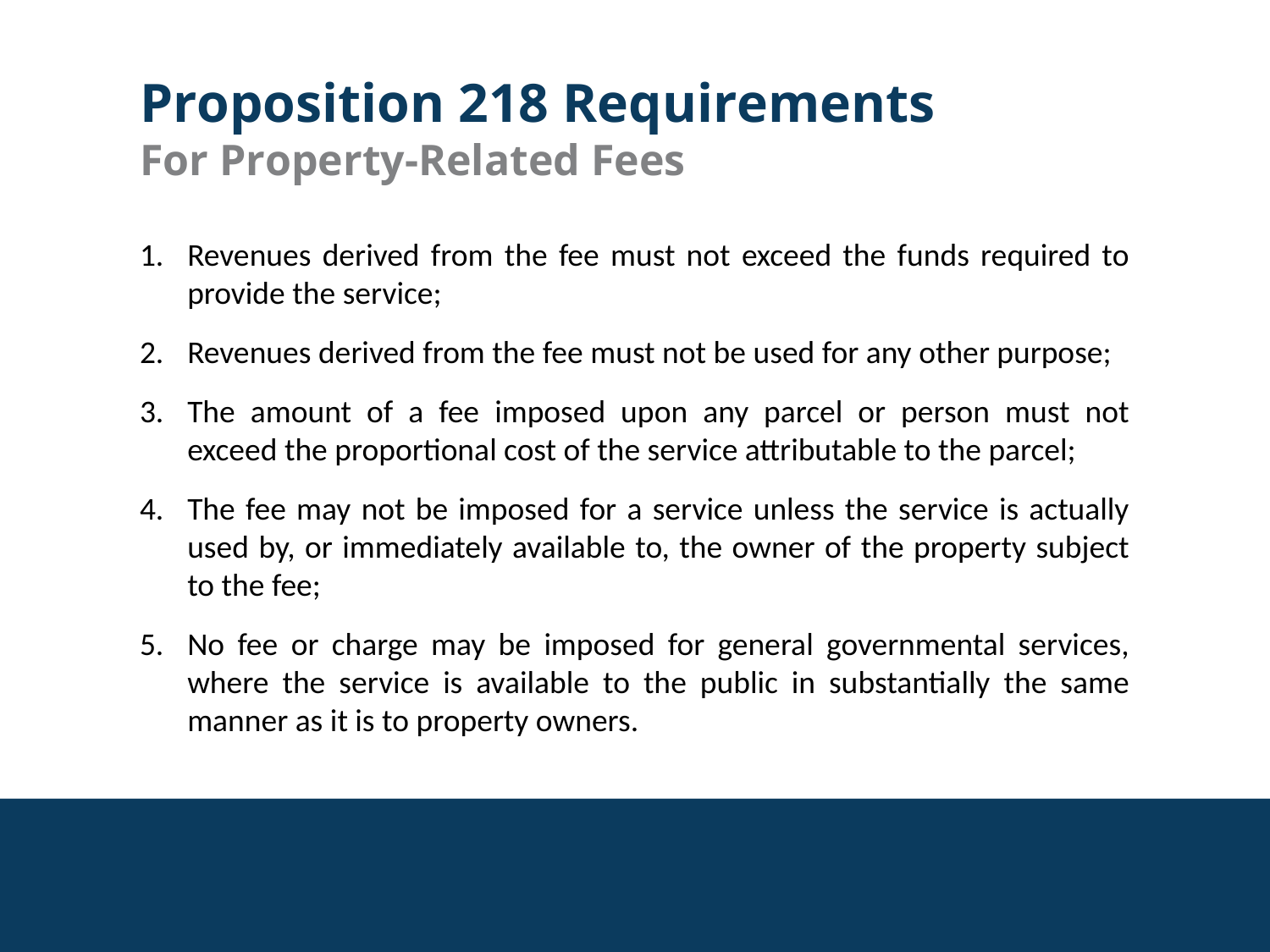

Proposition 218 Requirements
For Property-Related Fees

Revenues derived from the fee must not exceed the funds required to provide the service;
Revenues derived from the fee must not be used for any other purpose;
The amount of a fee imposed upon any parcel or person must not exceed the proportional cost of the service attributable to the parcel;
The fee may not be imposed for a service unless the service is actually used by, or immediately available to, the owner of the property subject to the fee;
No fee or charge may be imposed for general governmental services, where the service is available to the public in substantially the same manner as it is to property owners.